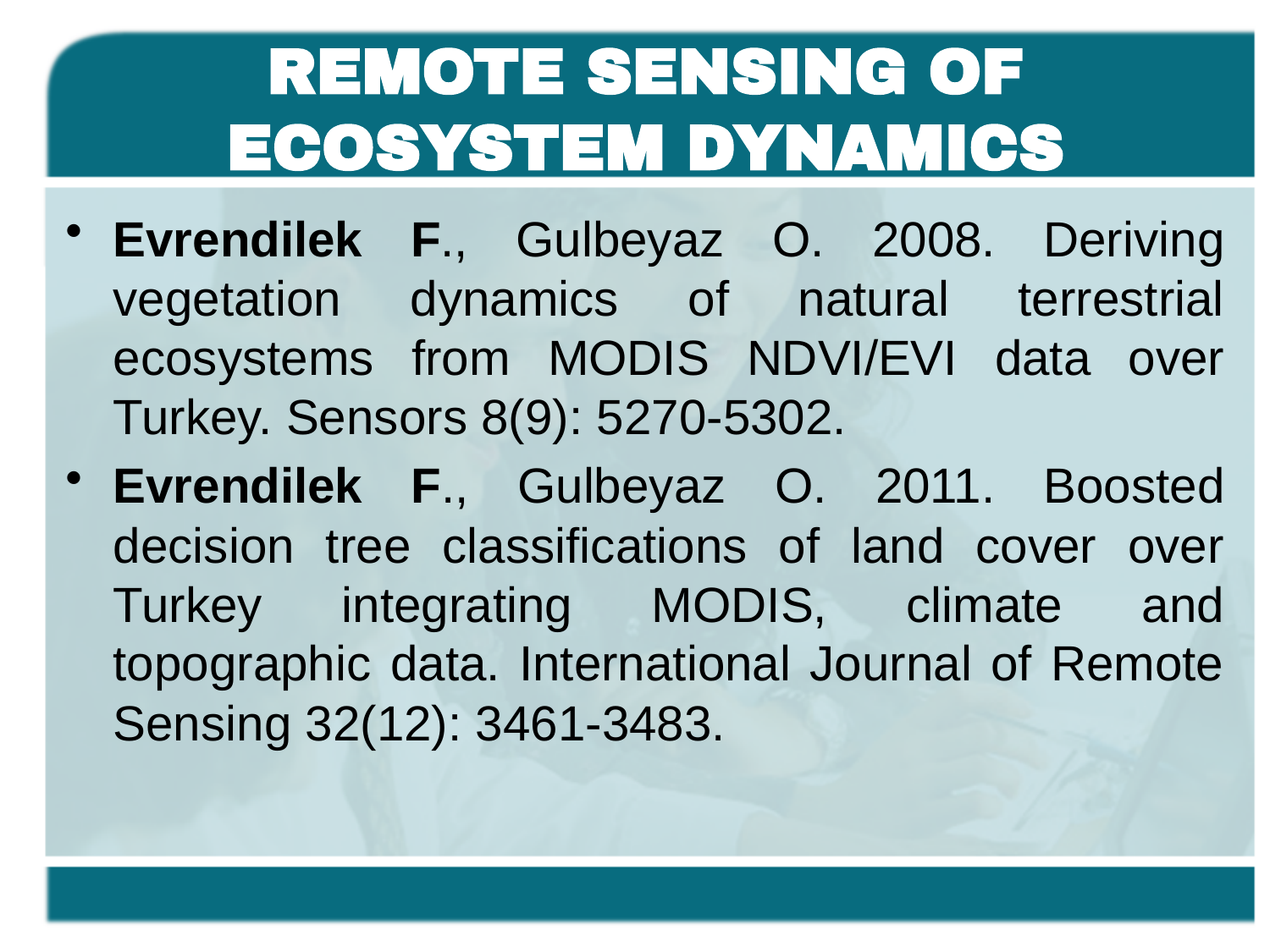

# Remote sensing of ecosystem dynamics
Evrendilek F., Gulbeyaz O. 2008. Deriving vegetation dynamics of natural terrestrial ecosystems from MODIS NDVI/EVI data over Turkey. Sensors 8(9): 5270-5302.
Evrendilek F., Gulbeyaz O. 2011. Boosted decision tree classifications of land cover over Turkey integrating MODIS, climate and topographic data. International Journal of Remote Sensing 32(12): 3461-3483.